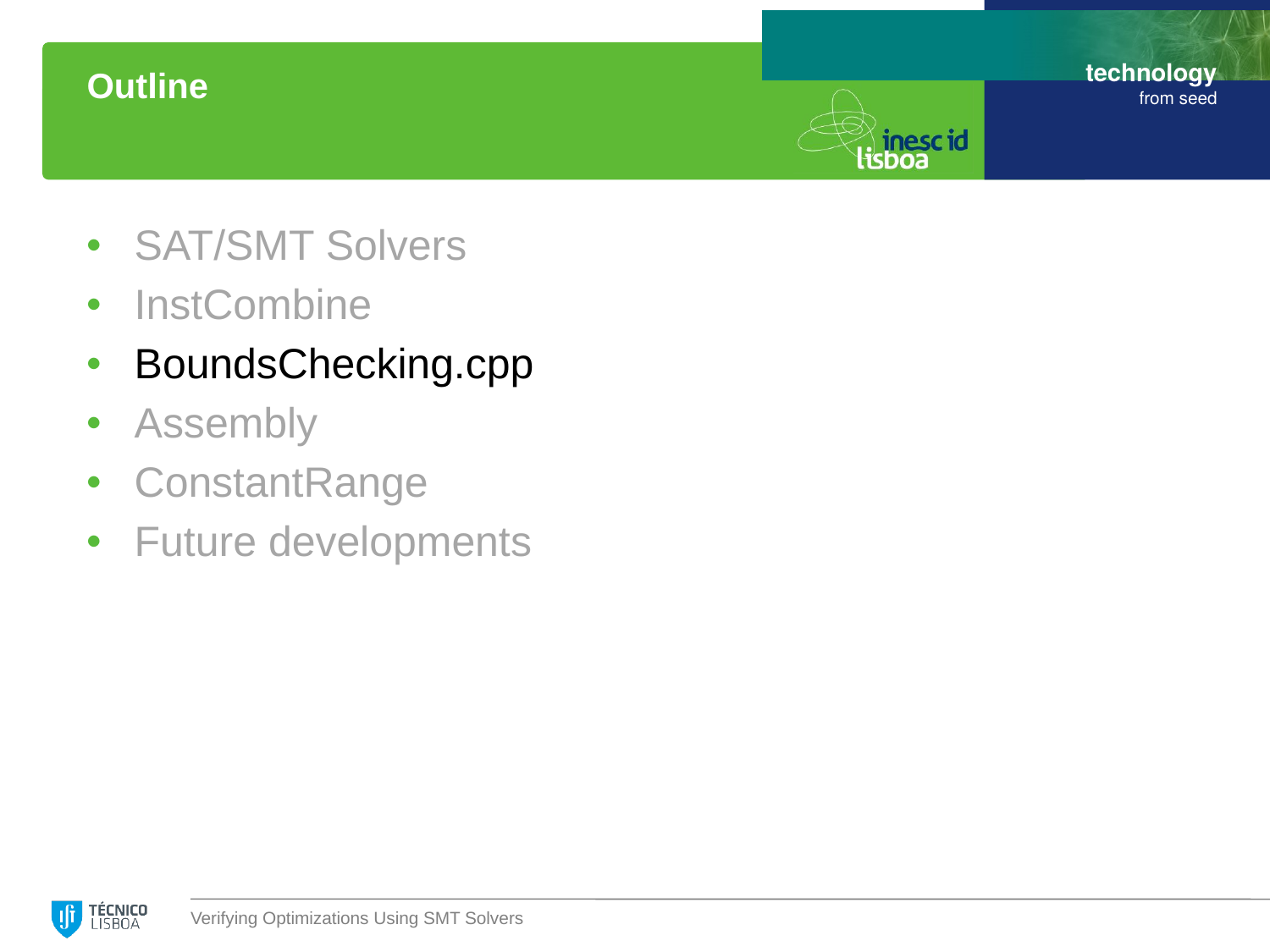

# Outline
SAT/SMT Solvers
InstCombine
BoundsChecking.cpp
Assembly
ConstantRange
Future developments

Verifying Optimizations Using SMT Solvers